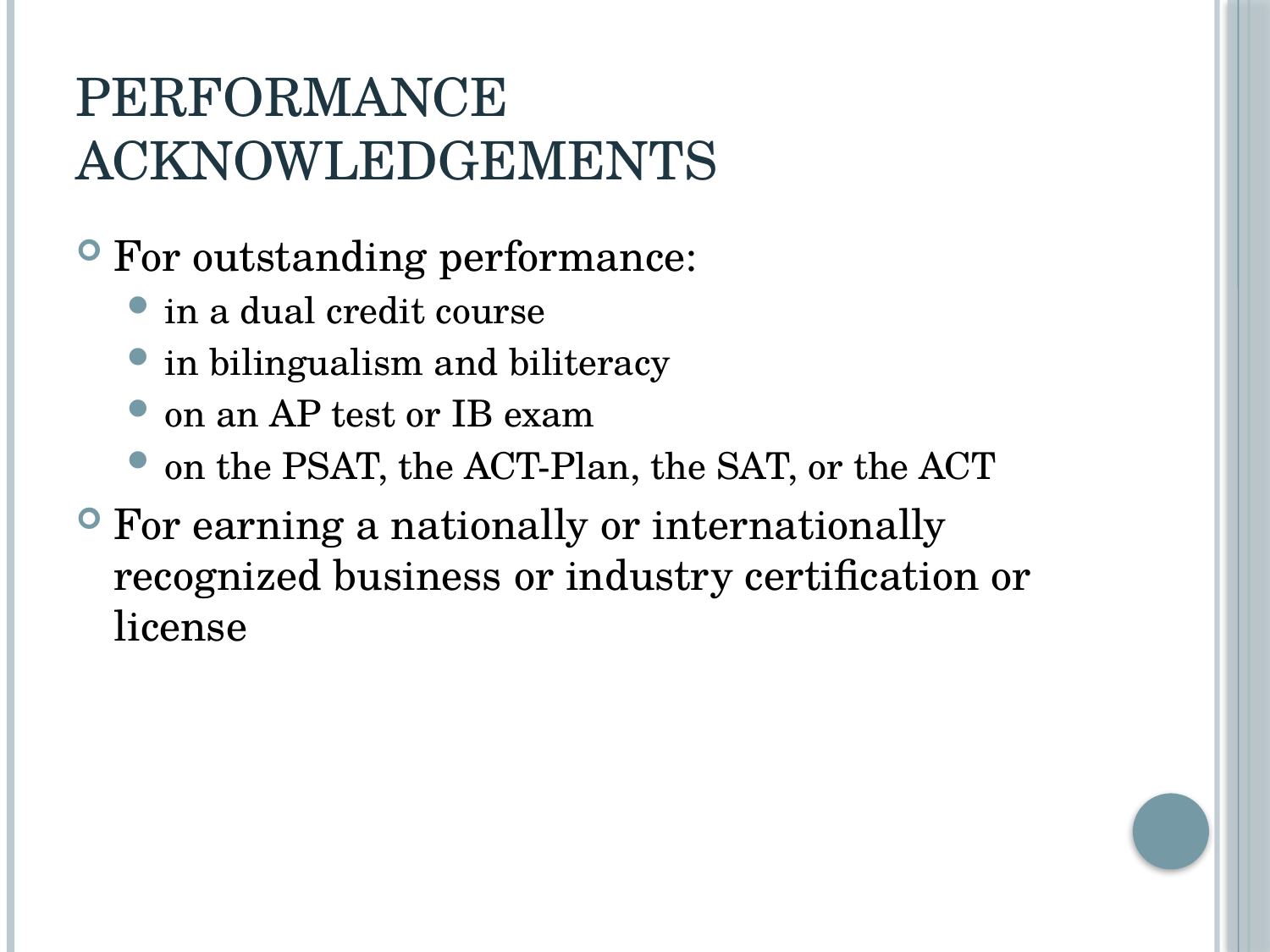

# Performance Acknowledgements
For outstanding performance:
in a dual credit course
in bilingualism and biliteracy
on an AP test or IB exam
on the PSAT, the ACT-Plan, the SAT, or the ACT
For earning a nationally or internationally recognized business or industry certification or license